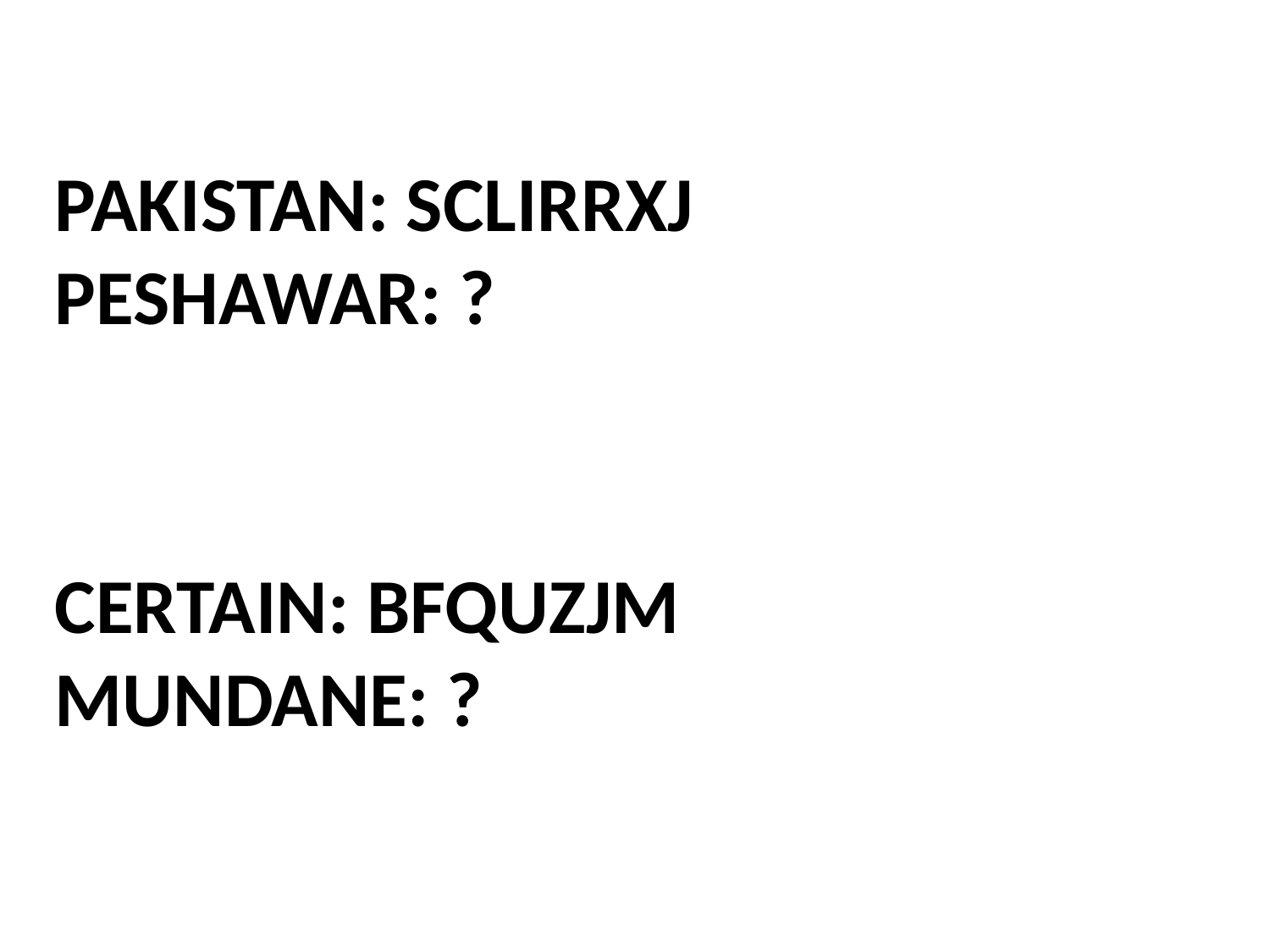

PAKISTAN: SCLIRRXJ
PESHAWAR: ?
CERTAIN: BFQUZJM
MUNDANE: ?